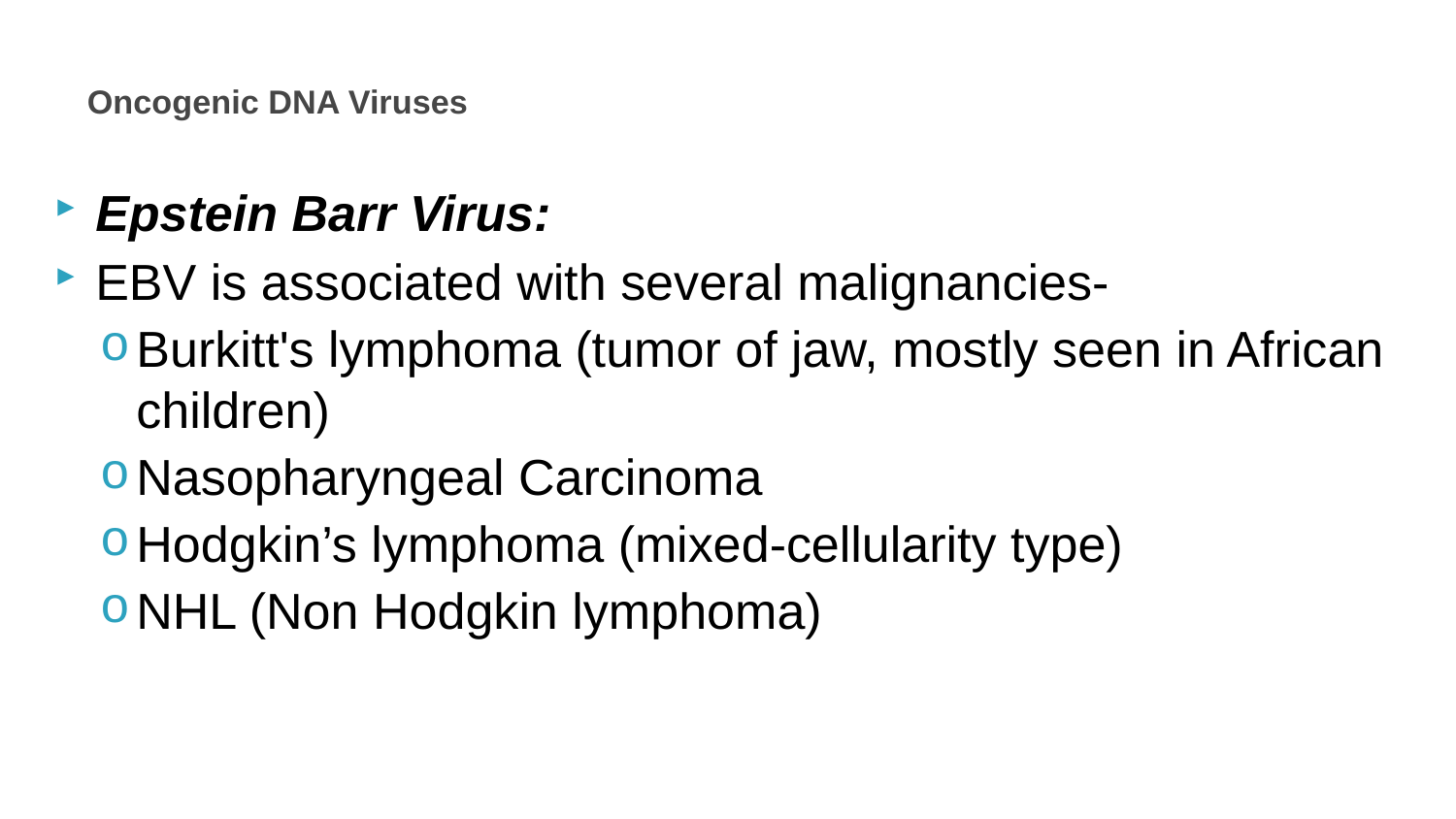

# Oncogenic DNA Viruses
Epstein Barr Virus:
EBV is associated with several malignancies-
Burkitt's lymphoma (tumor of jaw, mostly seen in African children)
Nasopharyngeal Carcinoma
Hodgkin’s lymphoma (mixed-cellularity type)
NHL (Non Hodgkin lymphoma)